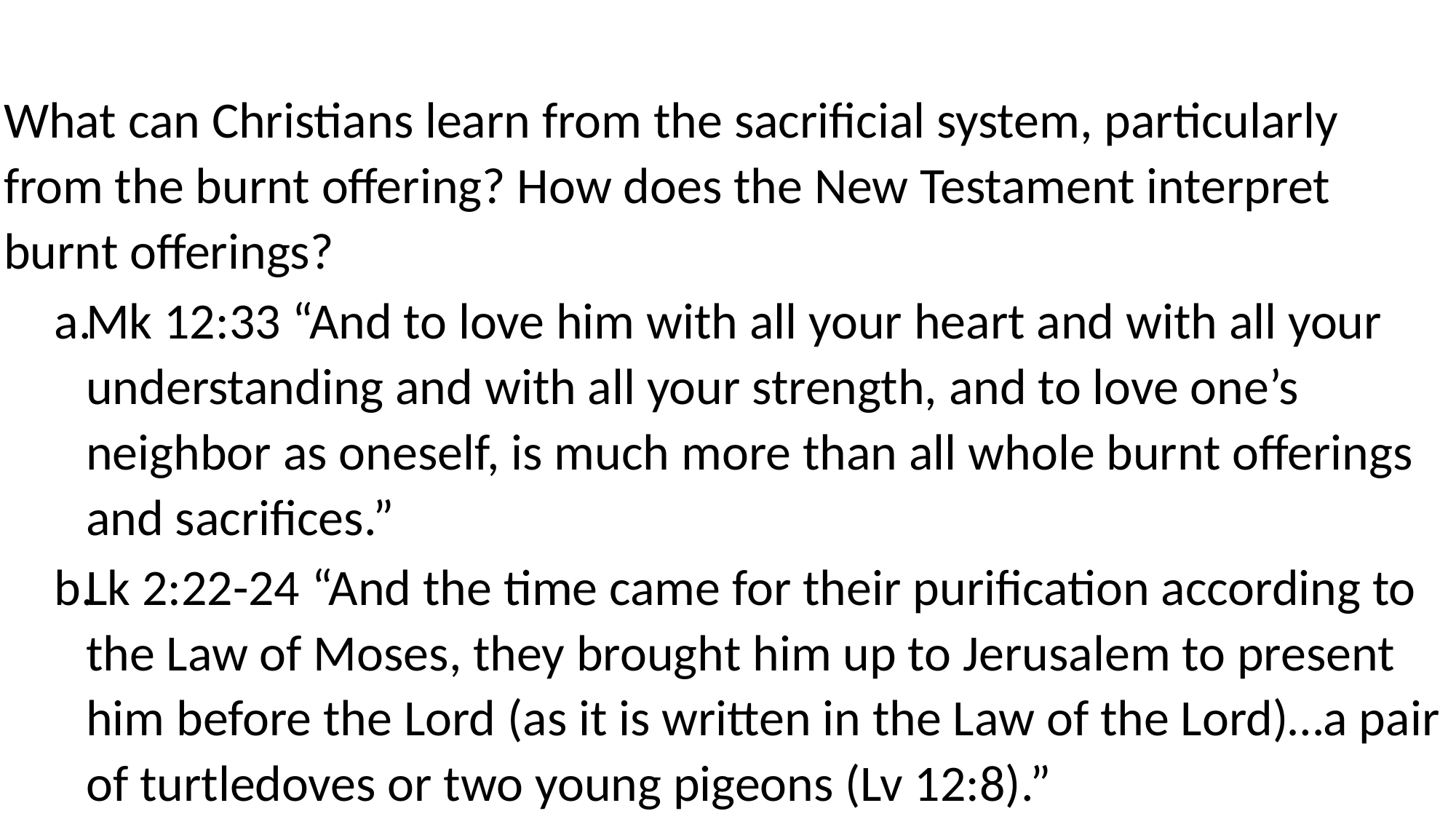

#
What can Christians learn from the sacrificial system, particularly from the burnt offering? How does the New Testament interpret burnt offerings?
Mk 12:33 “And to love him with all your heart and with all your understanding and with all your strength, and to love one’s neighbor as oneself, is much more than all whole burnt offerings and sacrifices.”
Lk 2:22-24 “And the time came for their purification according to the Law of Moses, they brought him up to Jerusalem to present him before the Lord (as it is written in the Law of the Lord)…a pair of turtledoves or two young pigeons (Lv 12:8).”